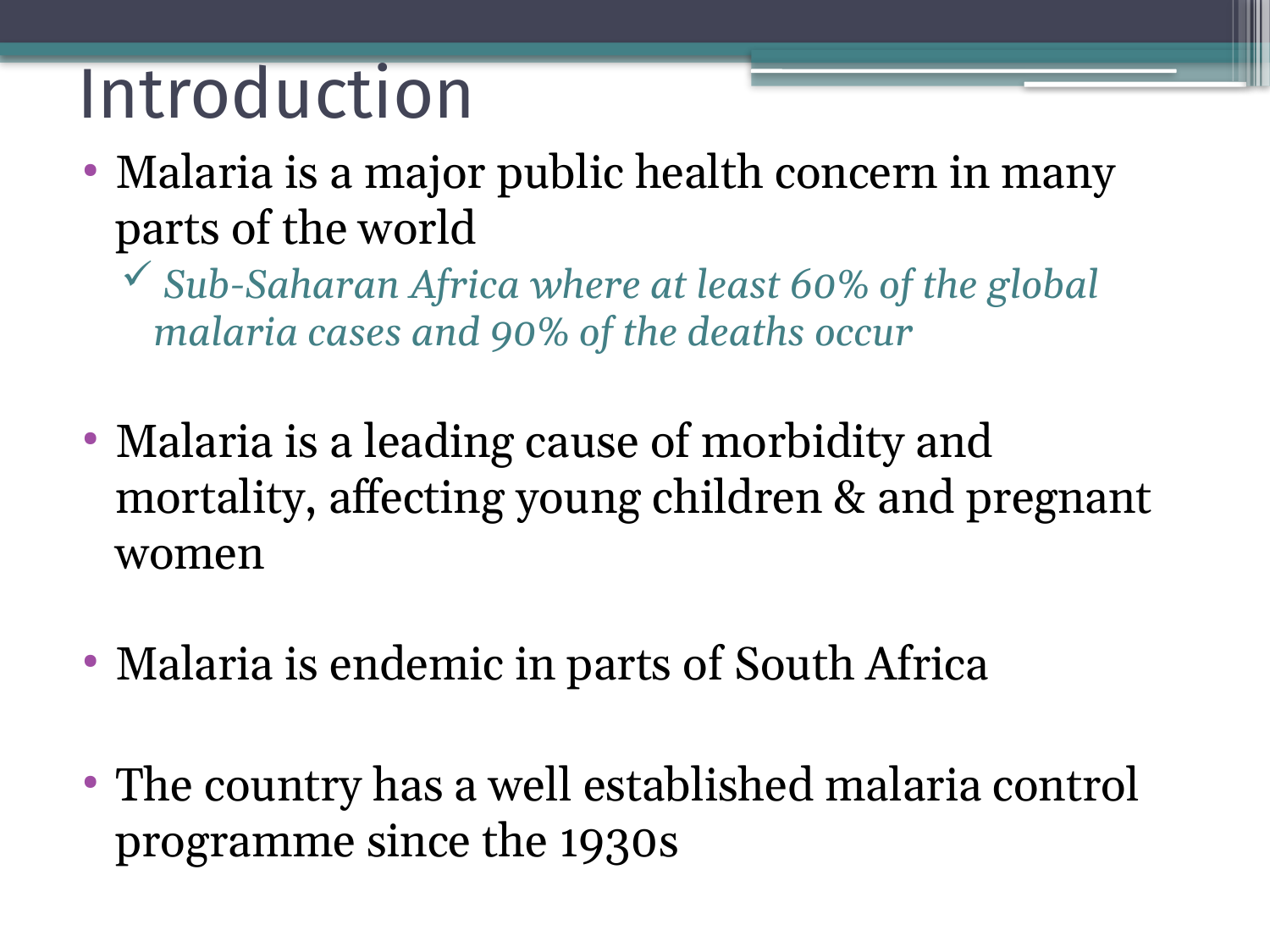

# Introduction
Malaria is a major public health concern in many parts of the world
 Sub-Saharan Africa where at least 60% of the global malaria cases and 90% of the deaths occur

Malaria is a leading cause of morbidity and mortality, affecting young children & and pregnant women

Malaria is endemic in parts of South Africa

The country has a well established malaria control programme since the 1930s